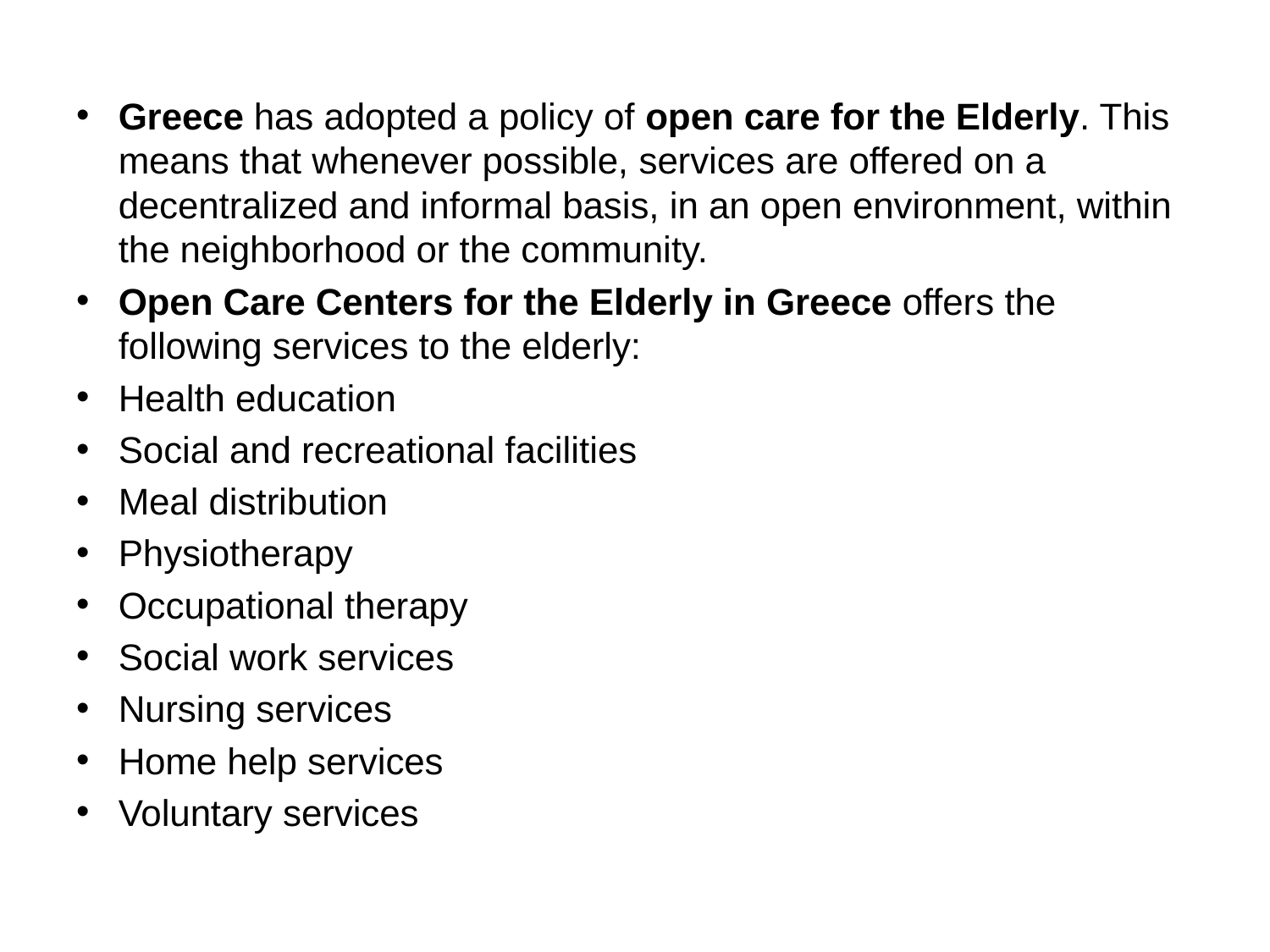

Greece has adopted a policy of open care for the Elderly. This means that whenever possible, services are offered on a decentralized and informal basis, in an open environment, within the neighborhood or the community.
Open Care Centers for the Elderly in Greece offers the following services to the elderly:
Health education
Social and recreational facilities
Meal distribution
Physiotherapy
Occupational therapy
Social work services
Nursing services
Home help services
Voluntary services